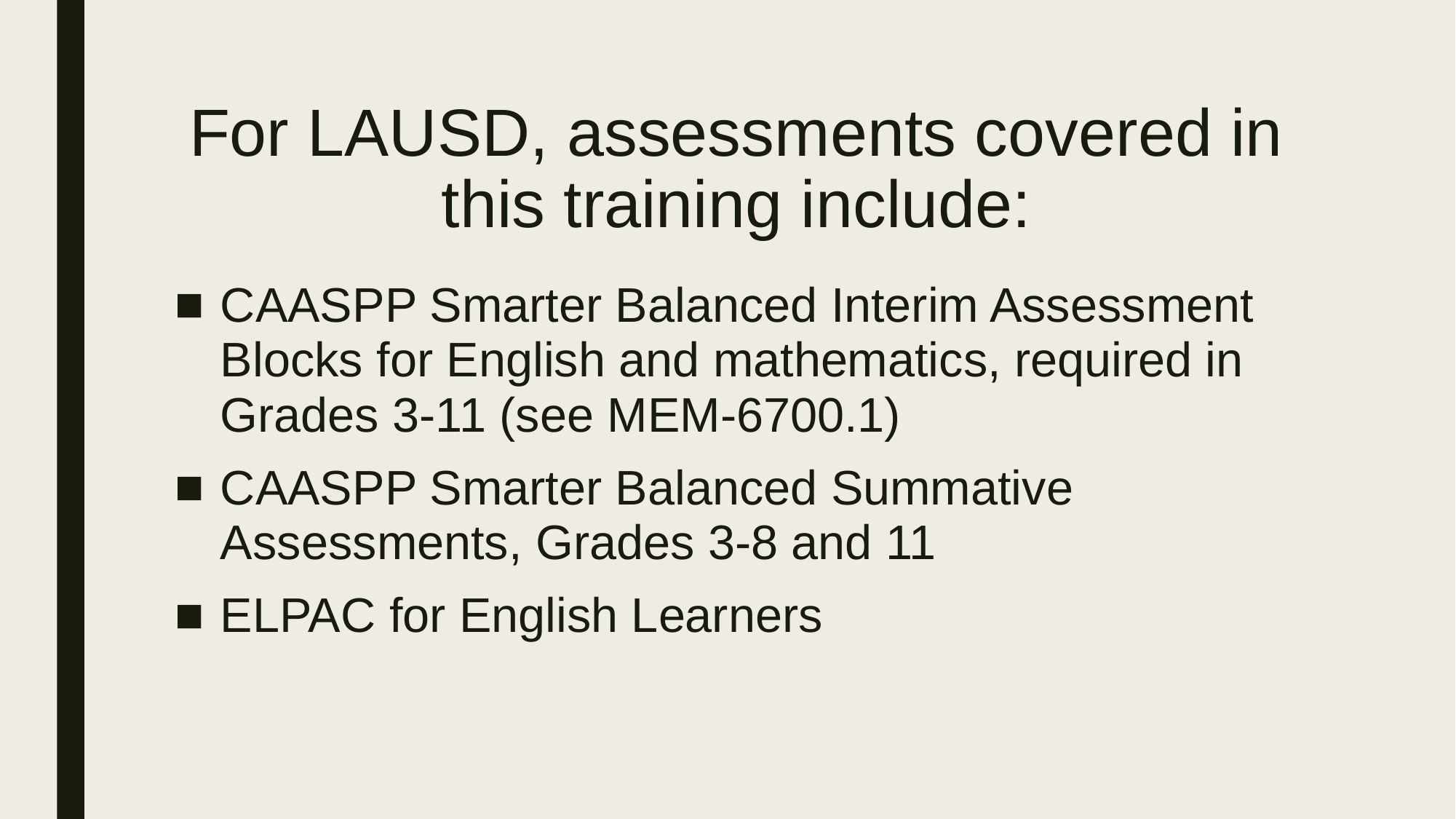

# For LAUSD, assessments covered in this training include:
CAASPP Smarter Balanced Interim Assessment Blocks for English and mathematics, required in Grades 3-11 (see MEM-6700.1)
CAASPP Smarter Balanced Summative Assessments, Grades 3-8 and 11
ELPAC for English Learners